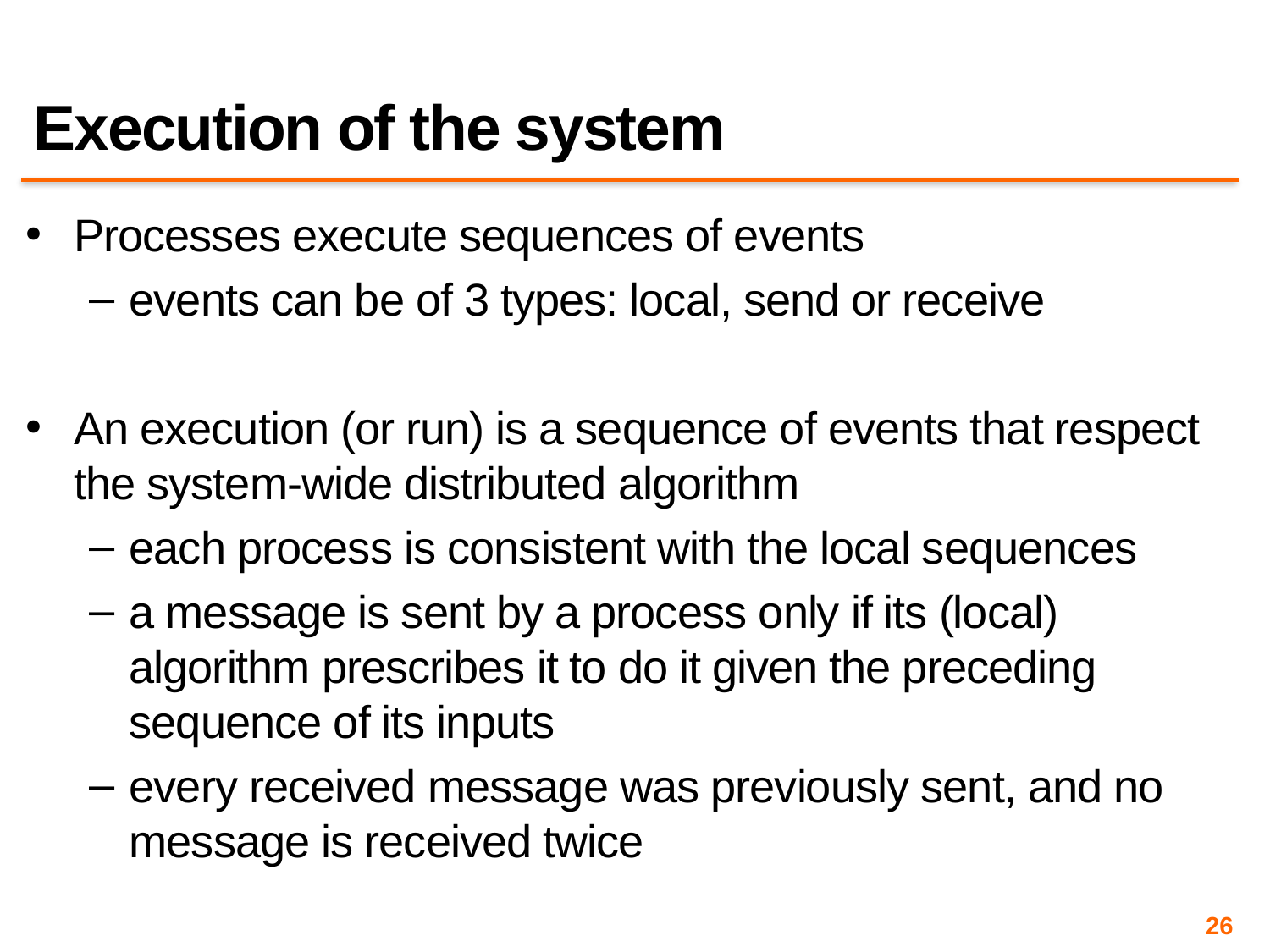

# Execution of the system
Processes execute sequences of events
events can be of 3 types: local, send or receive

An execution (or run) is a sequence of events that respect the system-wide distributed algorithm
each process is consistent with the local sequences
a message is sent by a process only if its (local) algorithm prescribes it to do it given the preceding sequence of its inputs
every received message was previously sent, and no message is received twice
26